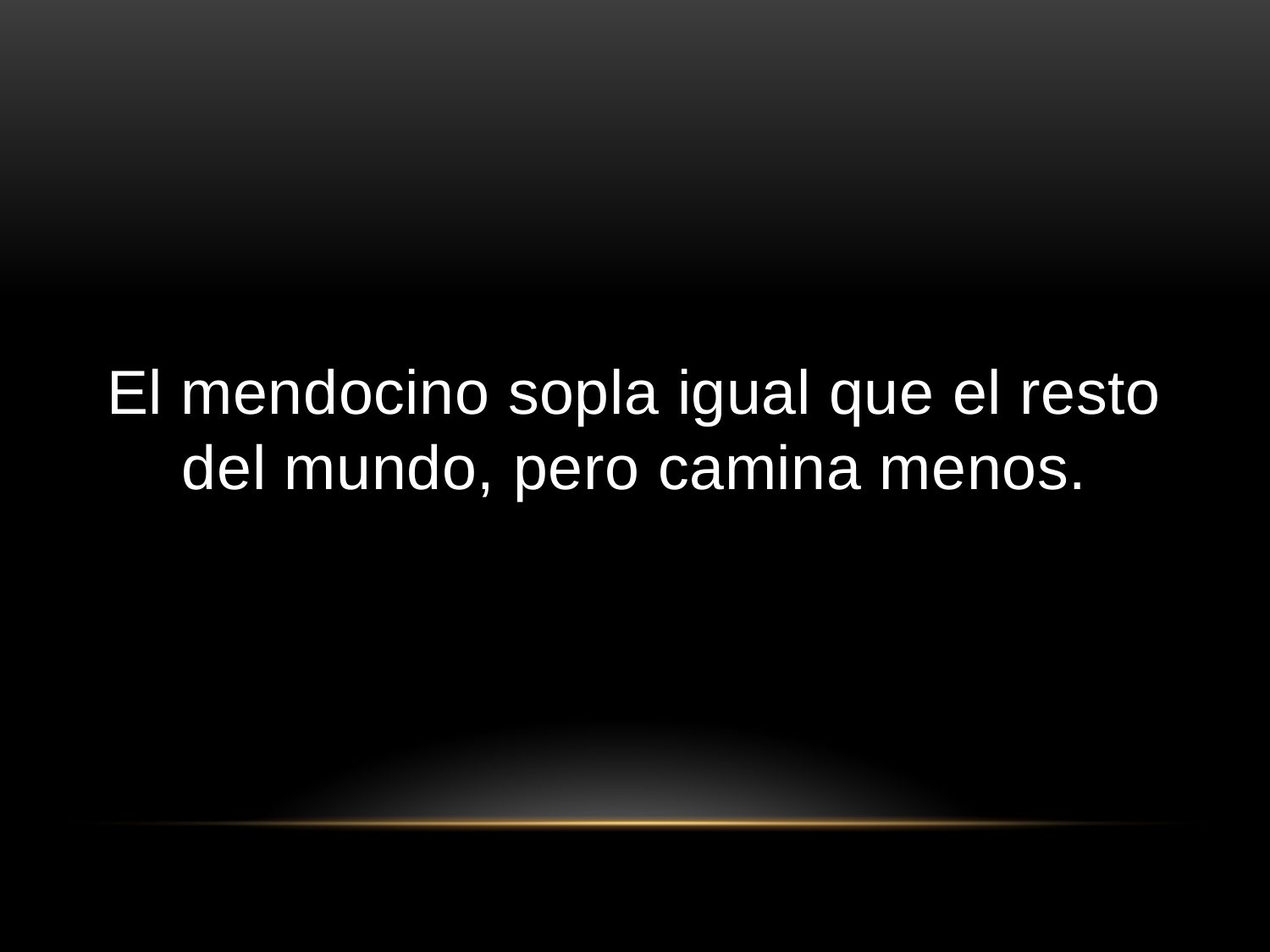

El mendocino sopla igual que el resto del mundo, pero camina menos.